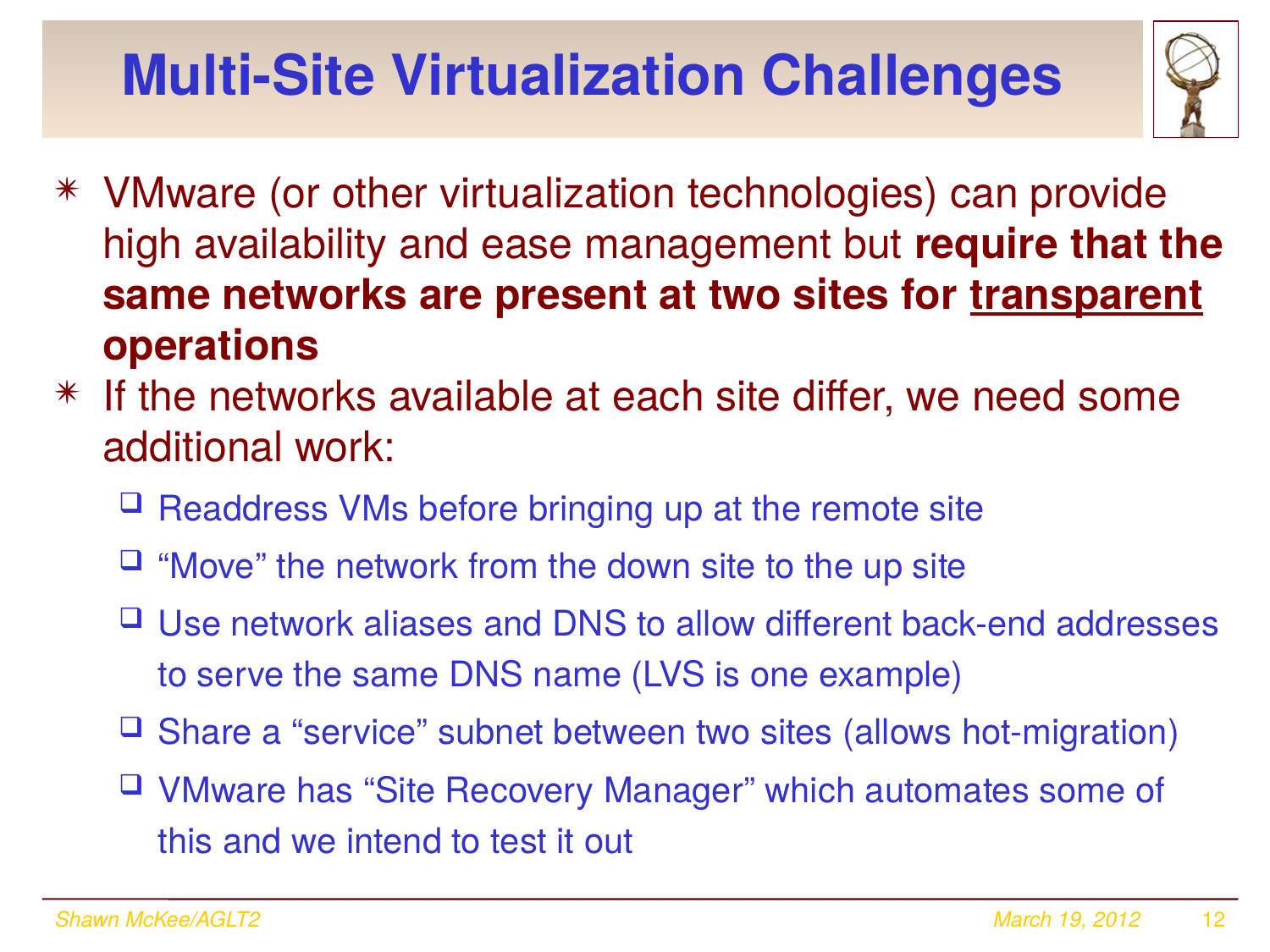

# Multi-Site Virtualization Challenges
VMware (or other virtualization technologies) can provide high availability and ease management but require that the same networks are present at two sites for transparent operations
If the networks available at each site differ, we need some additional work:
Readdress VMs before bringing up at the remote site
“Move” the network from the down site to the up site
Use network aliases and DNS to allow different back-end addresses to serve the same DNS name (LVS is one example)
Share a “service” subnet between two sites (allows hot-migration)
VMware has “Site Recovery Manager” which automates some of this and we intend to test it out
Shawn McKee/AGLT2
March 19, 2012
12